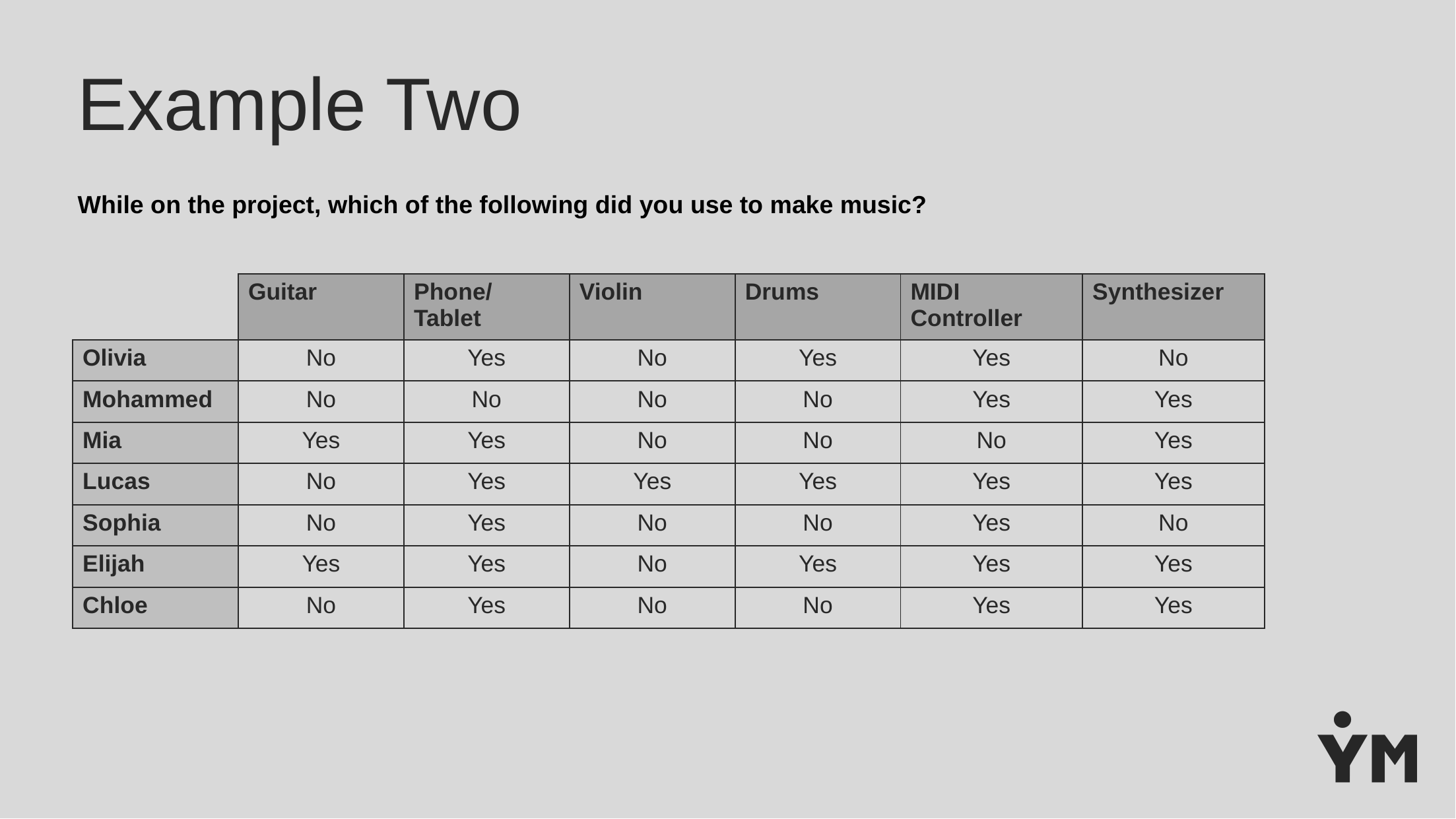

# Example Two
While on the project, which of the following did you use to make music?
|  | Guitar | Phone/ Tablet | Violin | Drums | MIDI Controller | Synthesizer |
| --- | --- | --- | --- | --- | --- | --- |
| Olivia | No | Yes | No | Yes | Yes | No |
| Mohammed | No | No | No | No | Yes | Yes |
| Mia | Yes | Yes | No | No | No | Yes |
| Lucas | No | Yes | Yes | Yes | Yes | Yes |
| Sophia | No | Yes | No | No | Yes | No |
| Elijah | Yes | Yes | No | Yes | Yes | Yes |
| Chloe | No | Yes | No | No | Yes | Yes |